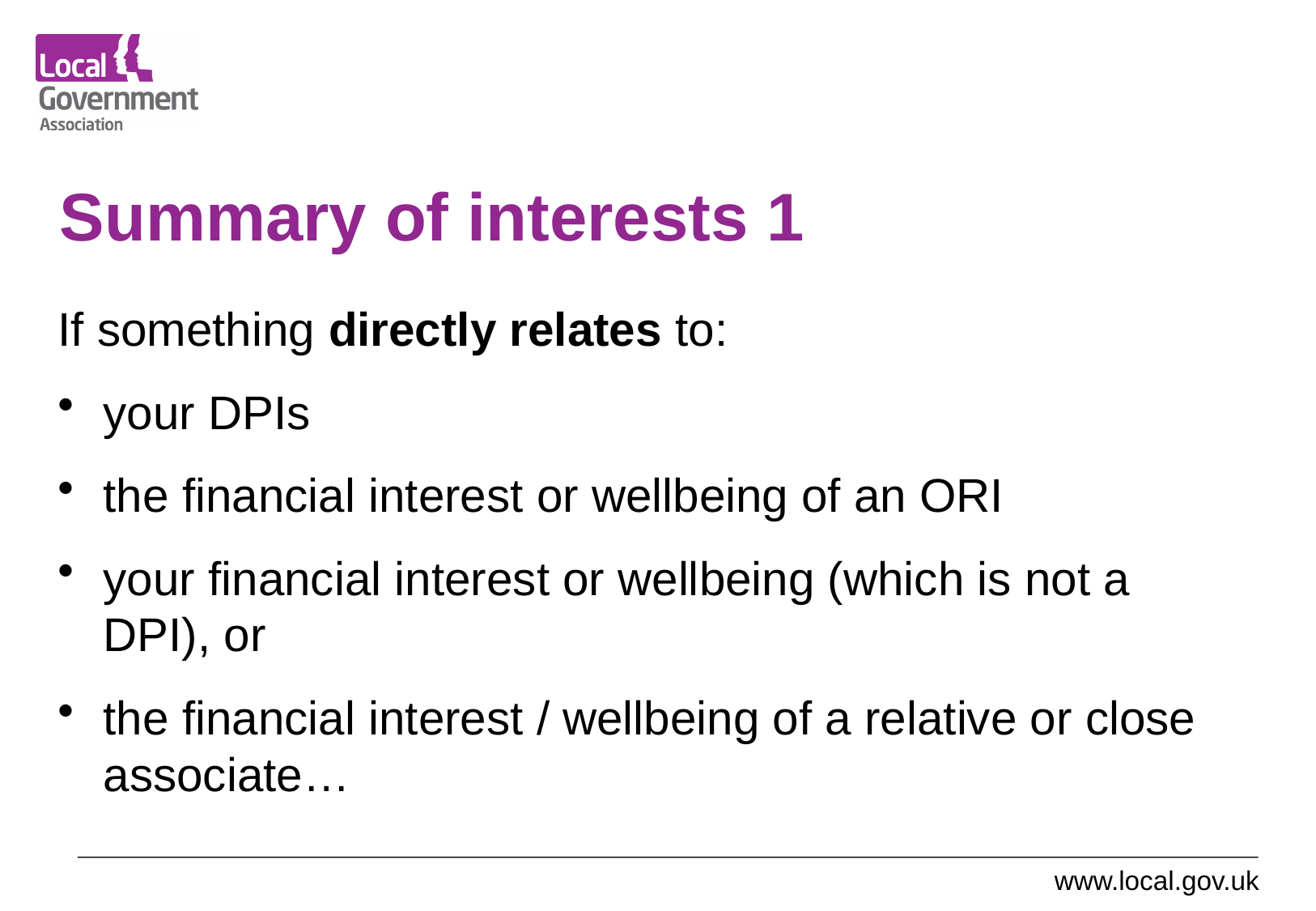

# Summary of interests 1
If something directly relates to:
your DPIs
the financial interest or wellbeing of an ORI
your financial interest or wellbeing (which is not a DPI), or
the financial interest / wellbeing of a relative or close associate…